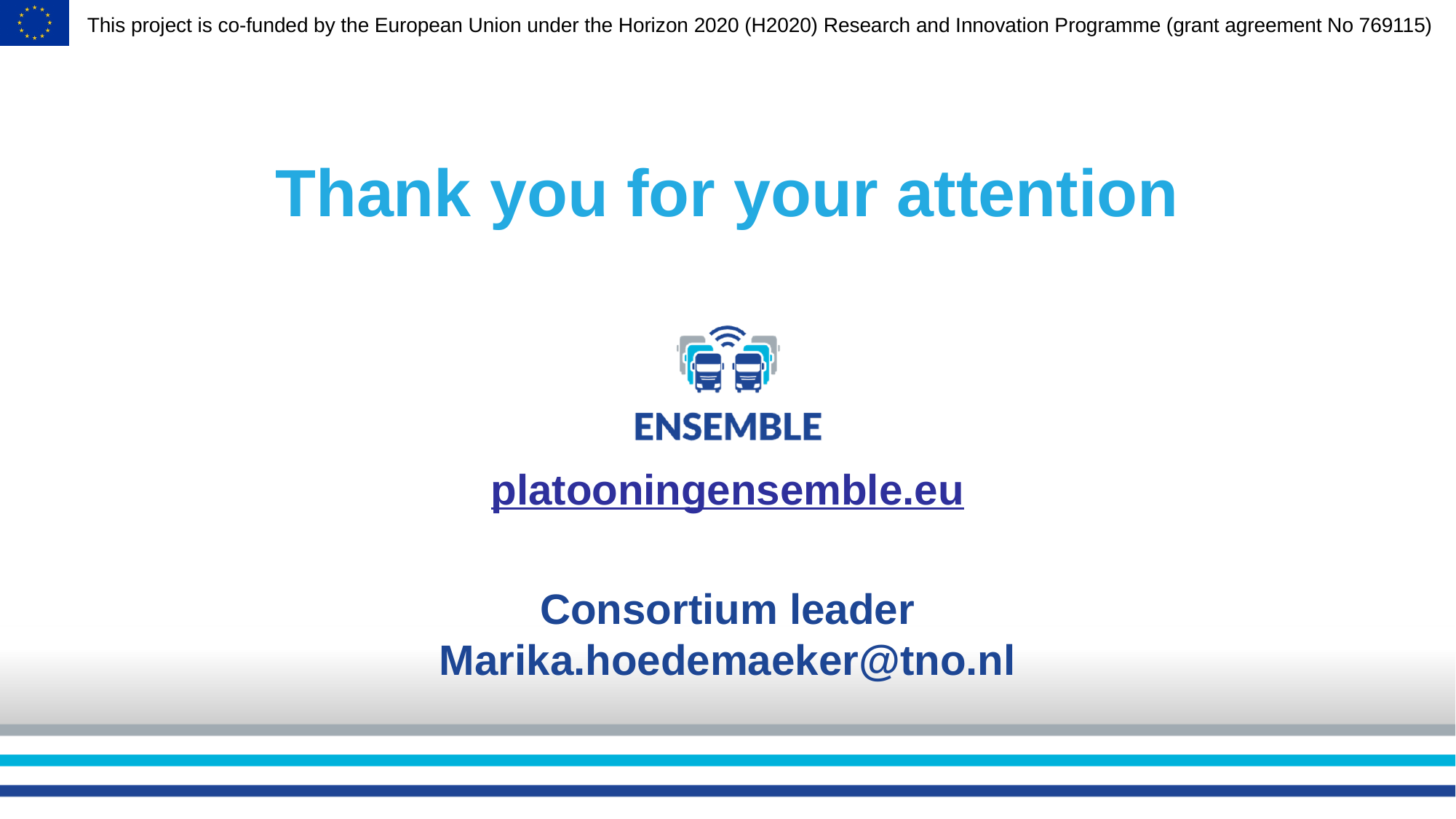

Thank you for your attention
platooningensemble.eu

Consortium leader Marika.hoedemaeker@tno.nl